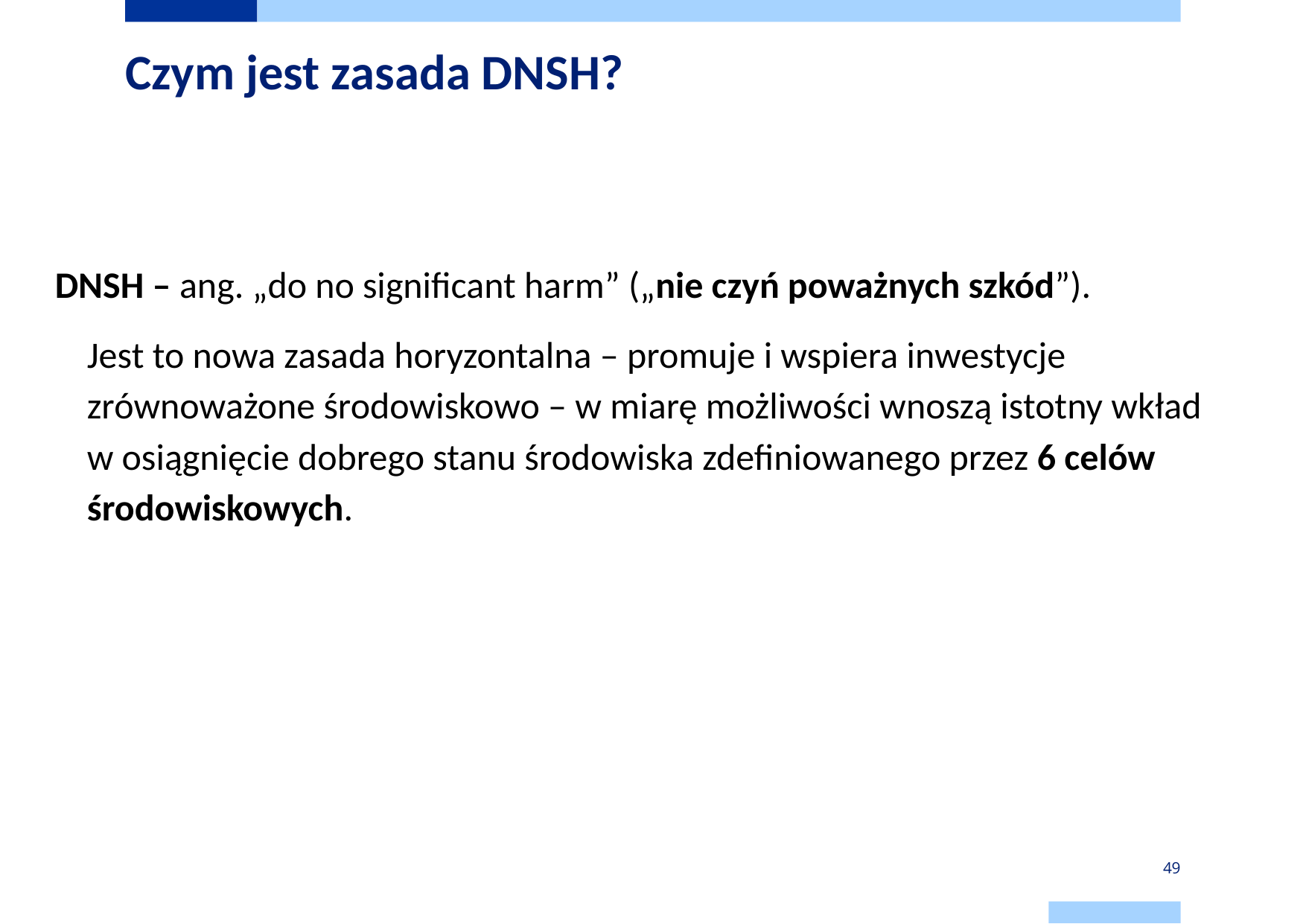

# Czym jest zasada DNSH?
DNSH – ang. „do no significant harm” („nie czyń poważnych szkód”).
Jest to nowa zasada horyzontalna – promuje i wspiera inwestycje zrównoważone środowiskowo – w miarę możliwości wnoszą istotny wkład w osiągnięcie dobrego stanu środowiska zdefiniowanego przez 6 celów środowiskowych.
49